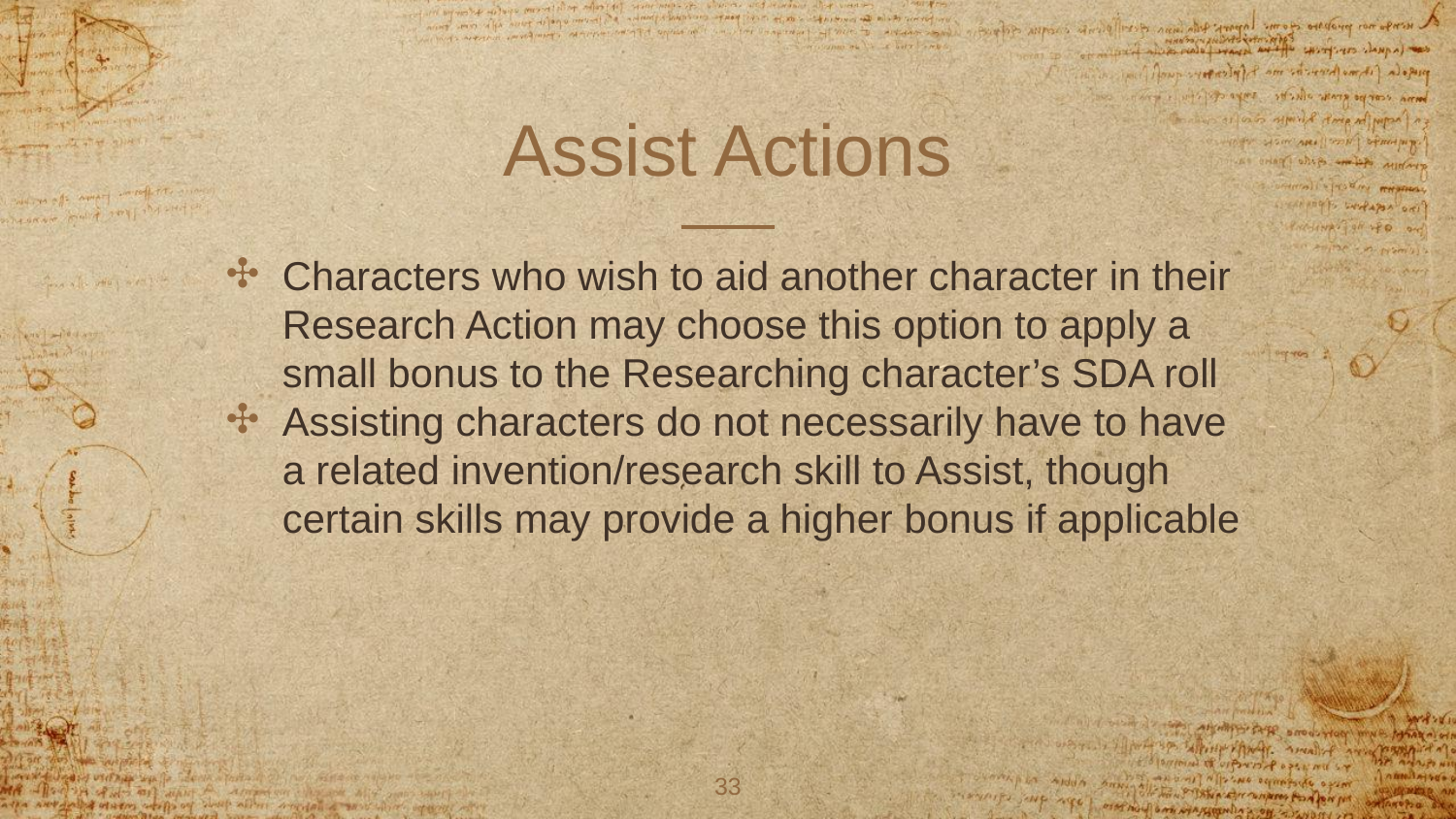

# Assist Actions
Characters who wish to aid another character in their Research Action may choose this option to apply a small bonus to the Researching character’s SDA roll
Assisting characters do not necessarily have to have a related invention/research skill to Assist, though certain skills may provide a higher bonus if applicable
33